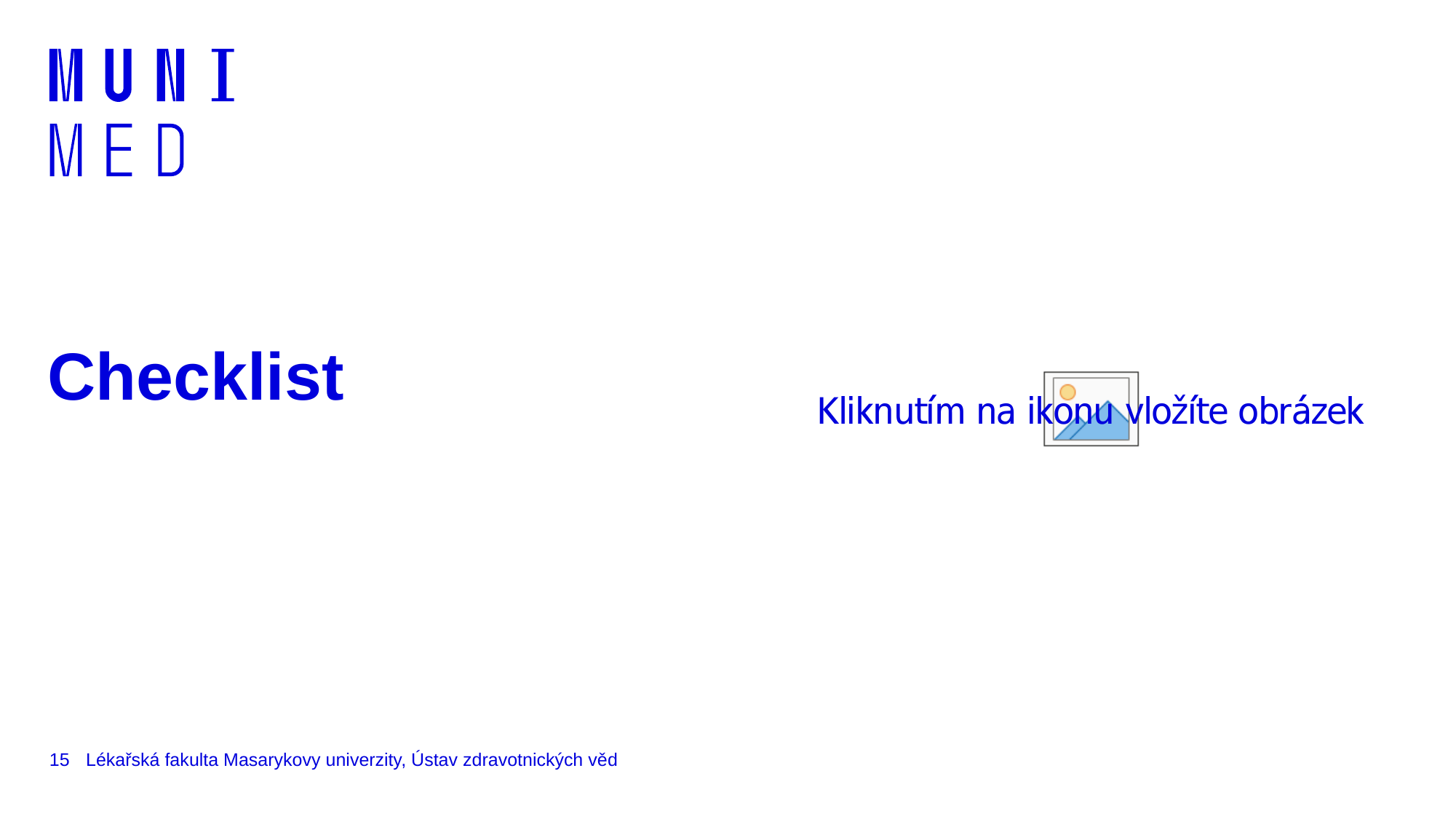

# Checklist

15
Lékařská fakulta Masarykovy univerzity, Ústav zdravotnických věd